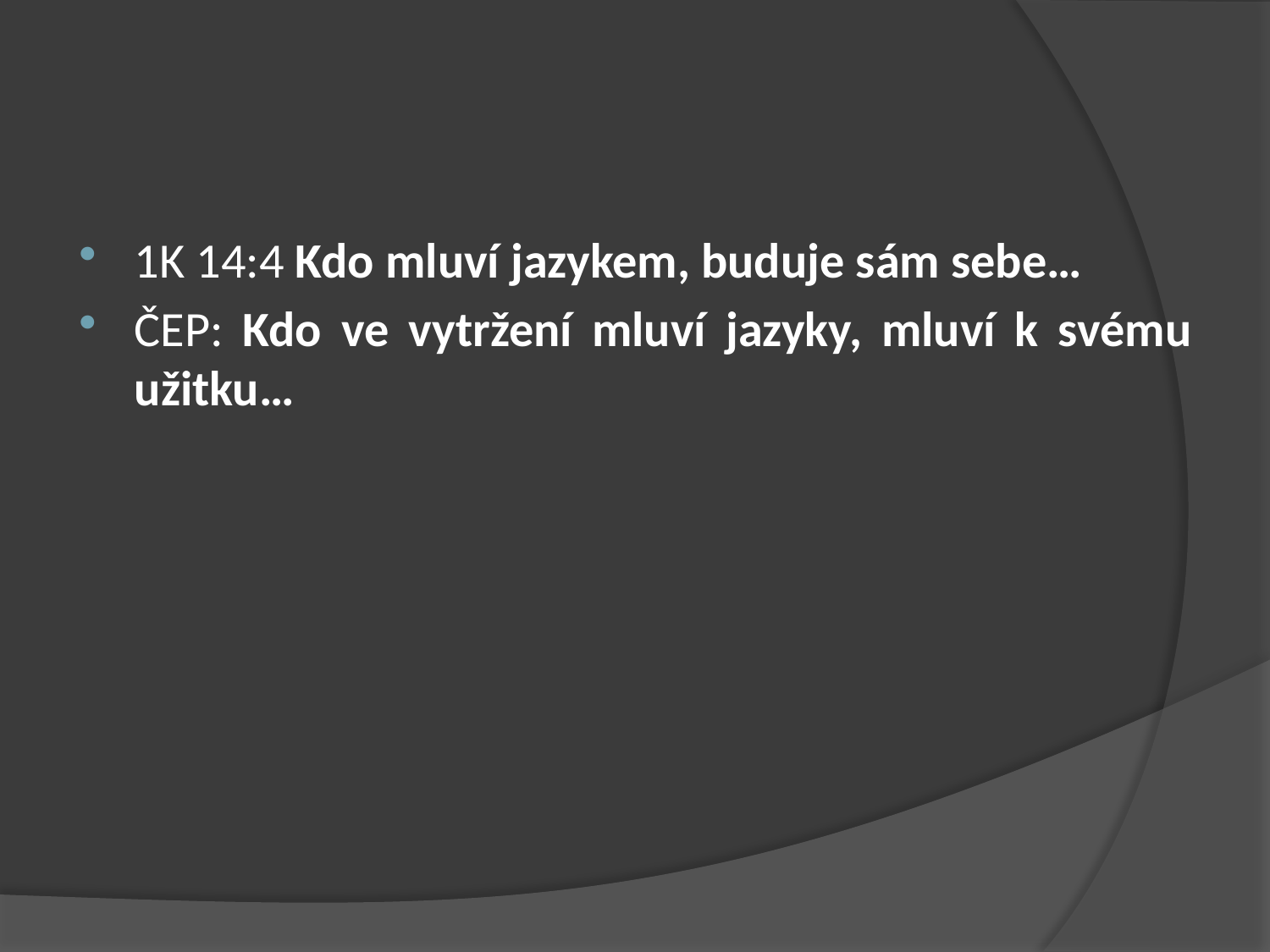

#
1K 14:4 Kdo mluví jazykem, buduje sám sebe…
ČEP: Kdo ve vytržení mluví jazyky, mluví k svému užitku…